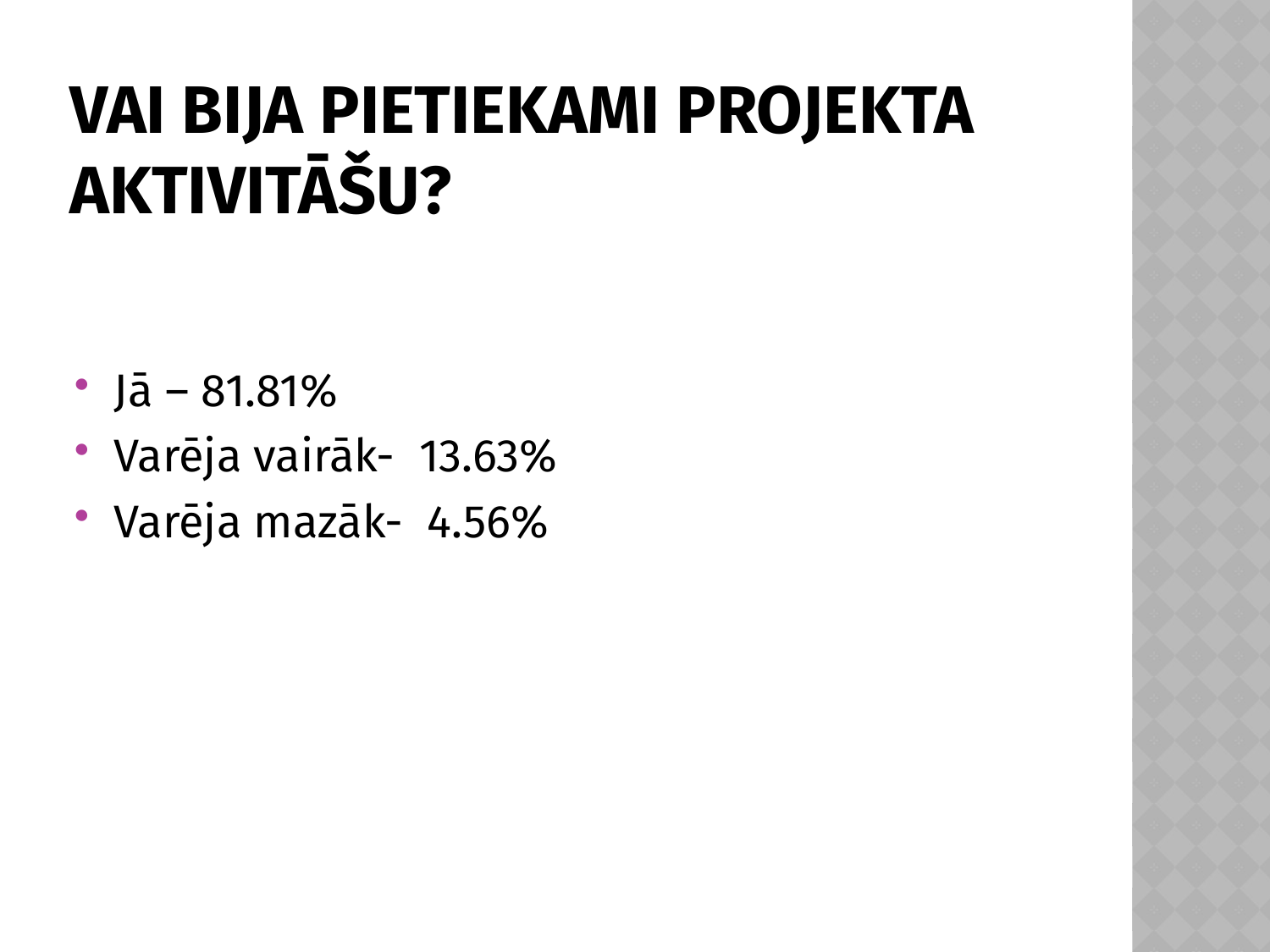

# Vai bija pietiekami projekta aktivitāšu?

Jā – 81.81%
Varēja vairāk-  13.63%
Varēja mazāk-  4.56%